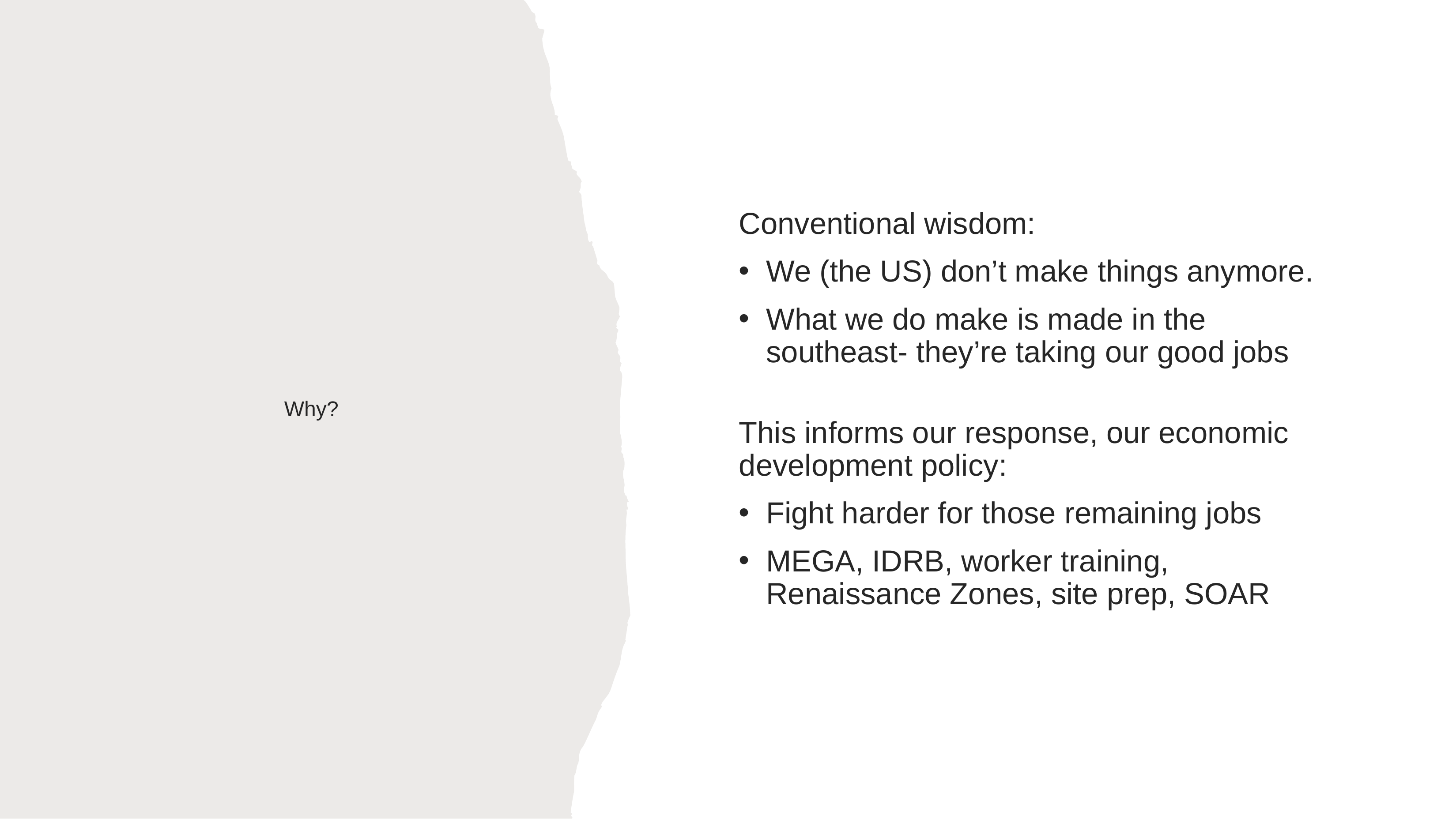

Conventional wisdom:
We (the US) don’t make things anymore.
What we do make is made in the southeast- they’re taking our good jobs
This informs our response, our economic development policy:
Fight harder for those remaining jobs
MEGA, IDRB, worker training, Renaissance Zones, site prep, SOAR
# Why?